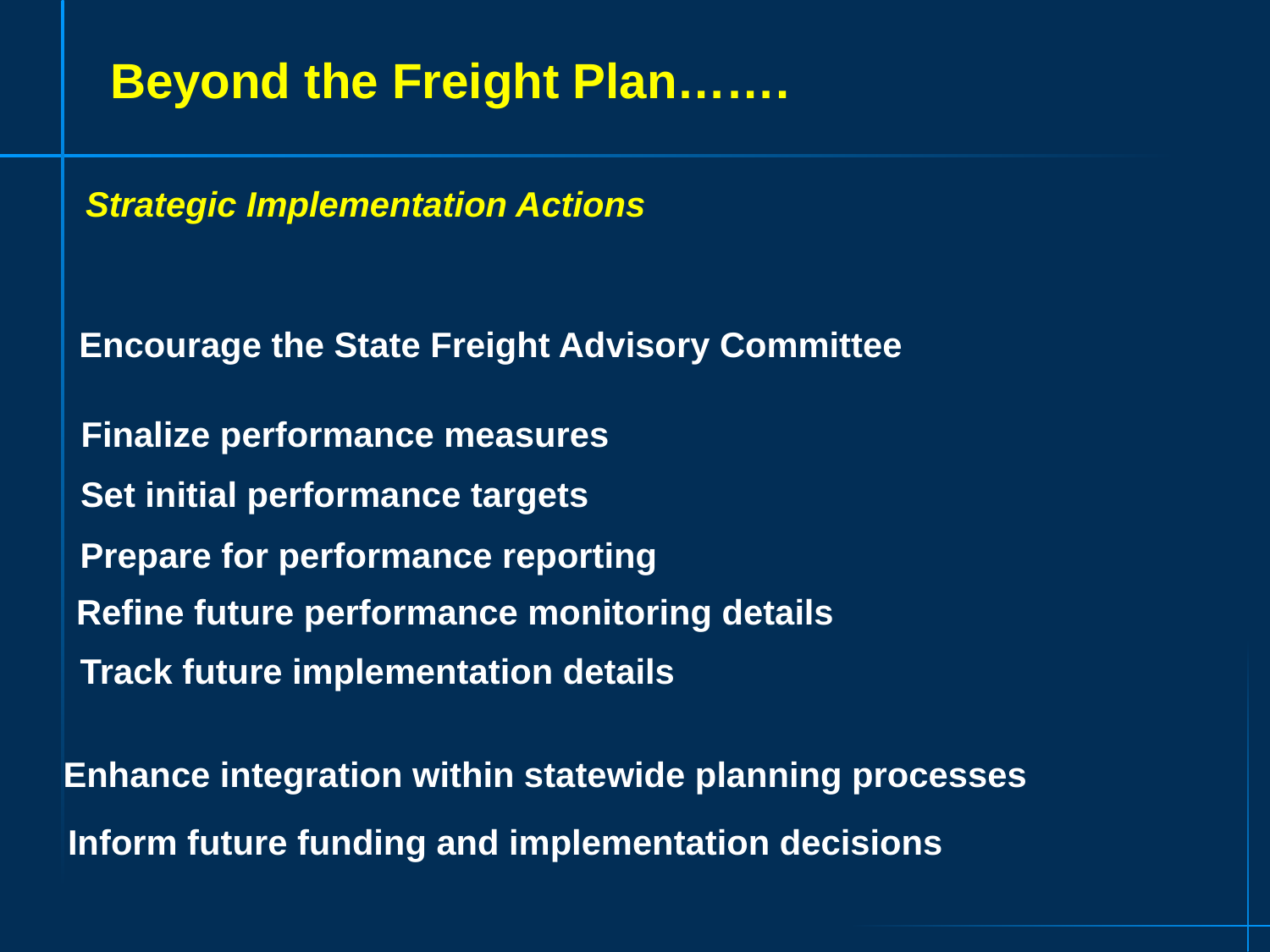

Beyond the Freight Plan…….
Strategic Implementation Actions
Encourage the State Freight Advisory Committee
Finalize performance measures
Set initial performance targets
Prepare for performance reporting
Refine future performance monitoring details
Track future implementation details
Enhance integration within statewide planning processes
Inform future funding and implementation decisions